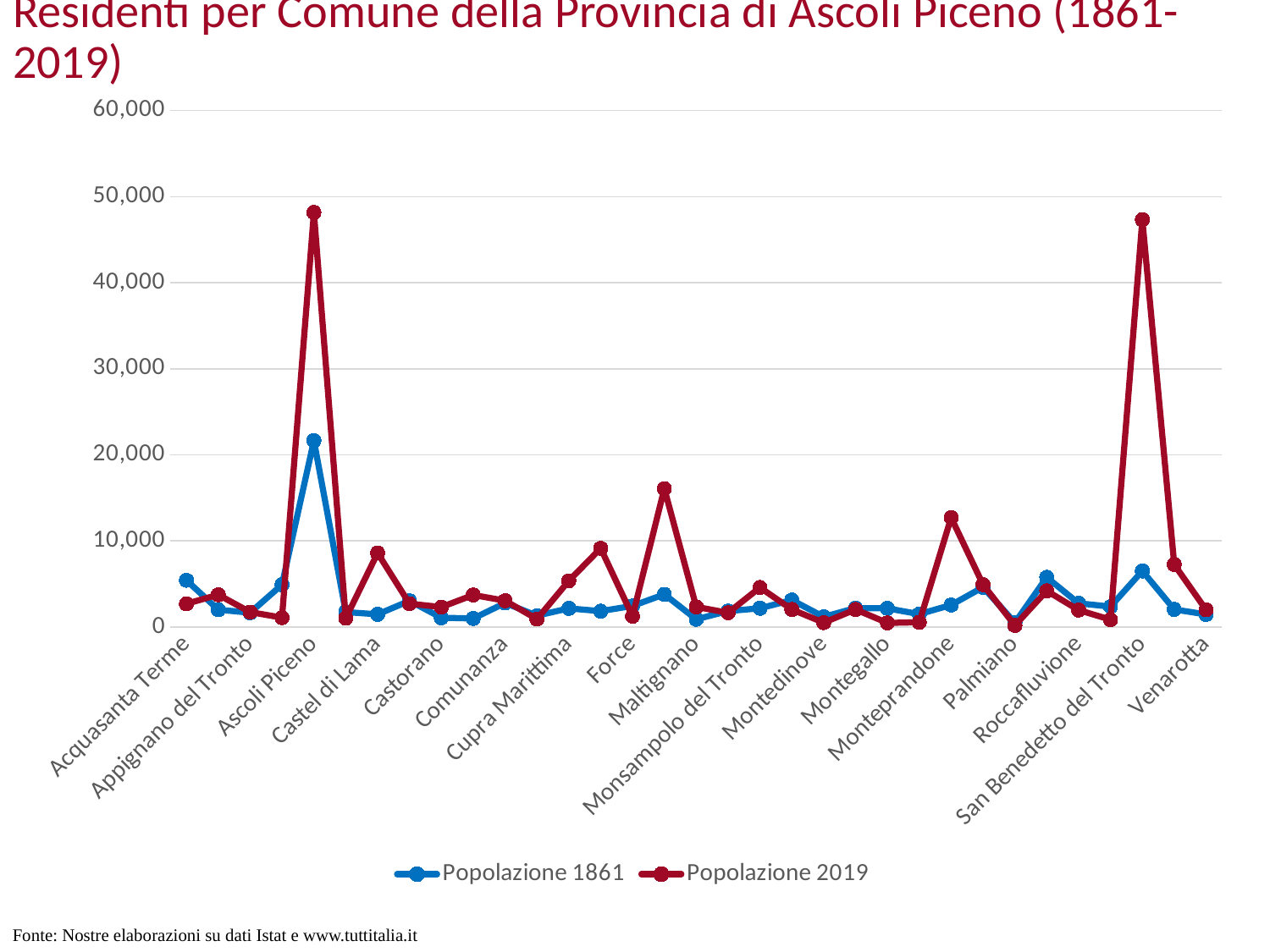

# Residenti per Comune della Provincia di Ascoli Piceno (1861-2019)

### Chart

| Category | Popolazione 1861 | Popolazione 2019 |
|---|---|---|
| Acquasanta Terme | 5430.0 | 2696.0 |
| Acquaviva Picena | 2005.0 | 3747.0 |
| Appignano del Tronto | 1661.0 | 1728.0 |
| Arquata del Tronto | 4912.0 | 1087.0 |
| Ascoli Piceno | 21659.0 | 48169.0 |
| Carassai | 1732.0 | 1018.0 |
| Castel di Lama | 1474.0 | 8589.0 |
| Castignano | 3037.0 | 2709.0 |
| Castorano | 1075.0 | 2315.0 |
| Colli del Tronto | 992.0 | 3717.0 |
| Comunanza | 2784.0 | 3056.0 |
| Cossignano | 1319.0 | 922.0 |
| Cupra Marittima | 2165.0 | 5361.0 |
| Folignano | 1842.0 | 9138.0 |
| Force | 2446.0 | 1249.0 |
| Grottammare | 3792.0 | 16073.0 |
| Maltignano | 896.0 | 2337.0 |
| Massignano | 1850.0 | 1651.0 |
| Monsampolo del Tronto | 2176.0 | 4591.0 |
| Montalto delle Marche | 3132.0 | 2037.0 |
| Montedinove | 1179.0 | 510.0 |
| Montefiore dell'Aso | 2197.0 | 2033.0 |
| Montegallo | 2162.0 | 476.0 |
| Montemonaco | 1497.0 | 551.0 |
| Monteprandone | 2557.0 | 12708.0 |
| Offida | 4622.0 | 4927.0 |
| Palmiano | 502.0 | 185.0 |
| Ripatransone | 5769.0 | 4202.0 |
| Roccafluvione | 2747.0 | 1967.0 |
| Rotella | 2369.0 | 849.0 |
| San Benedetto del Tronto | 6510.0 | 47330.0 |
| Spinetoli | 2040.0 | 7254.0 |
| Venarotta | 1461.0 | 1997.0 |
Fonte: Nostre elaborazioni su dati Istat e www.tuttitalia.it